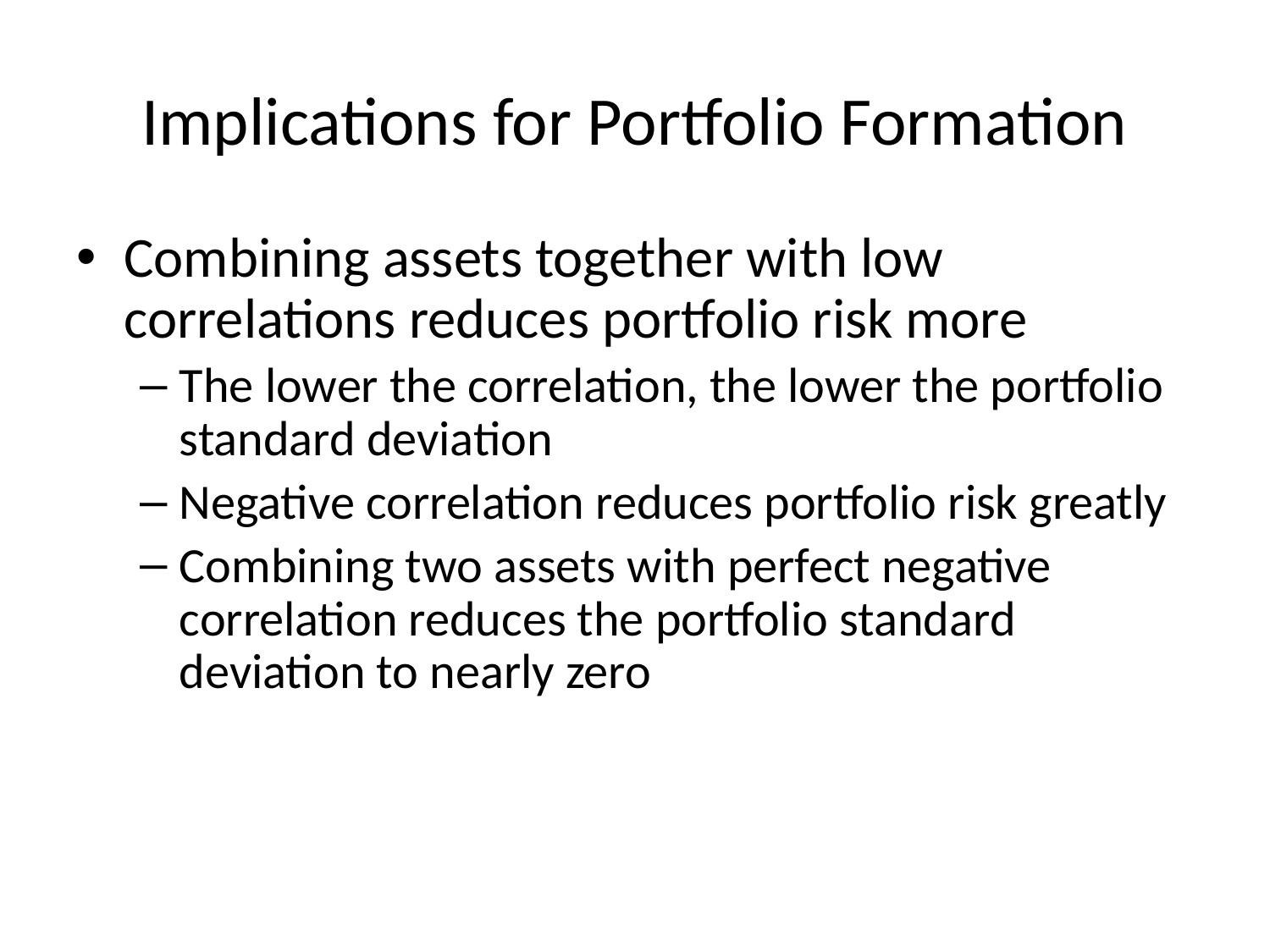

# Implications for Portfolio Formation
Combining assets together with low correlations reduces portfolio risk more
The lower the correlation, the lower the portfolio standard deviation
Negative correlation reduces portfolio risk greatly
Combining two assets with perfect negative correlation reduces the portfolio standard deviation to nearly zero